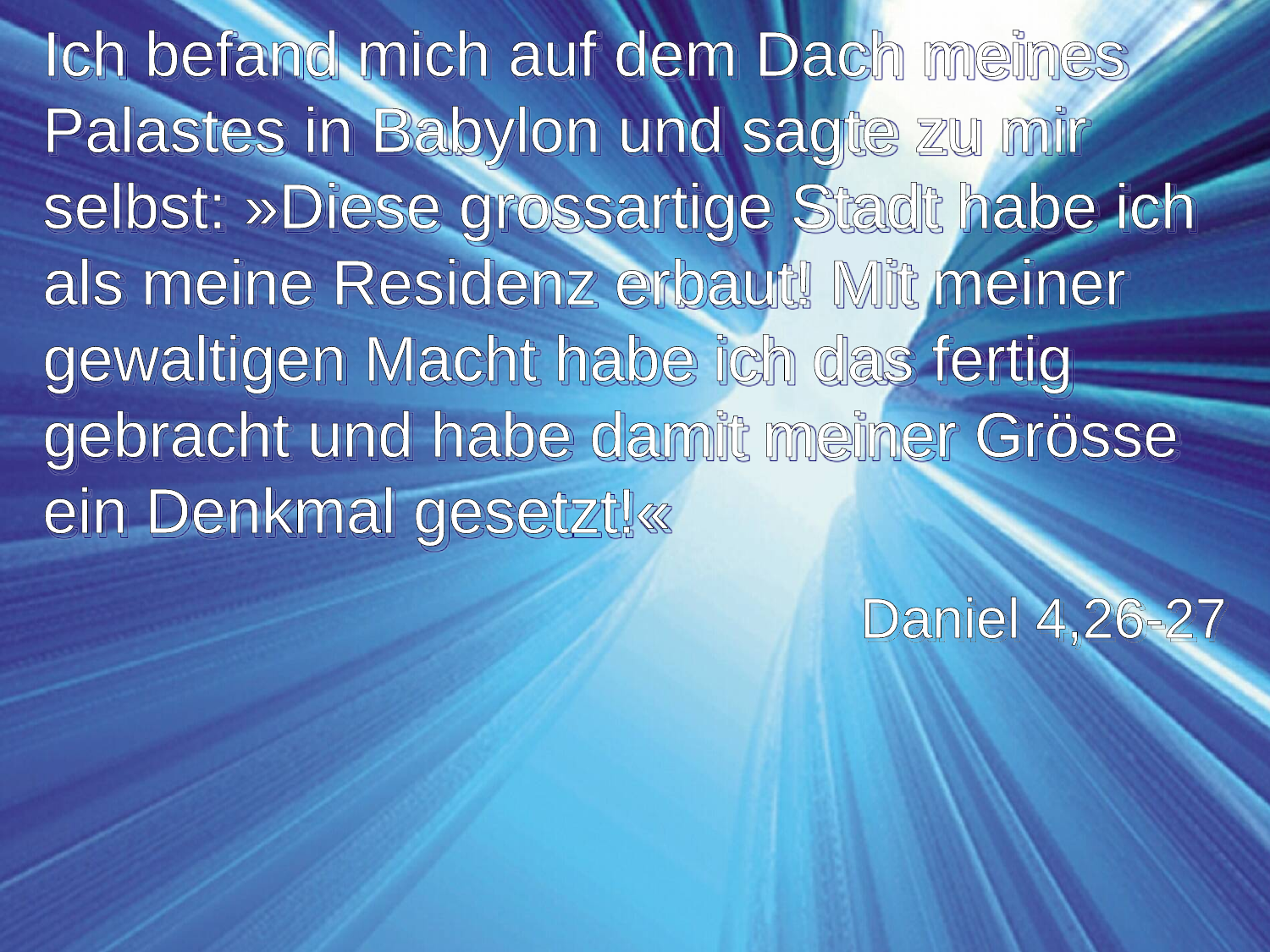

# Ich befand mich auf dem Dach meines Palastes in Babylon und sagte zu mir selbst: »Diese grossartige Stadt habe ich als meine Residenz erbaut! Mit meiner gewaltigen Macht habe ich das fertig gebracht und habe damit meiner Grösse ein Denkmal gesetzt!«
Daniel 4,26-27